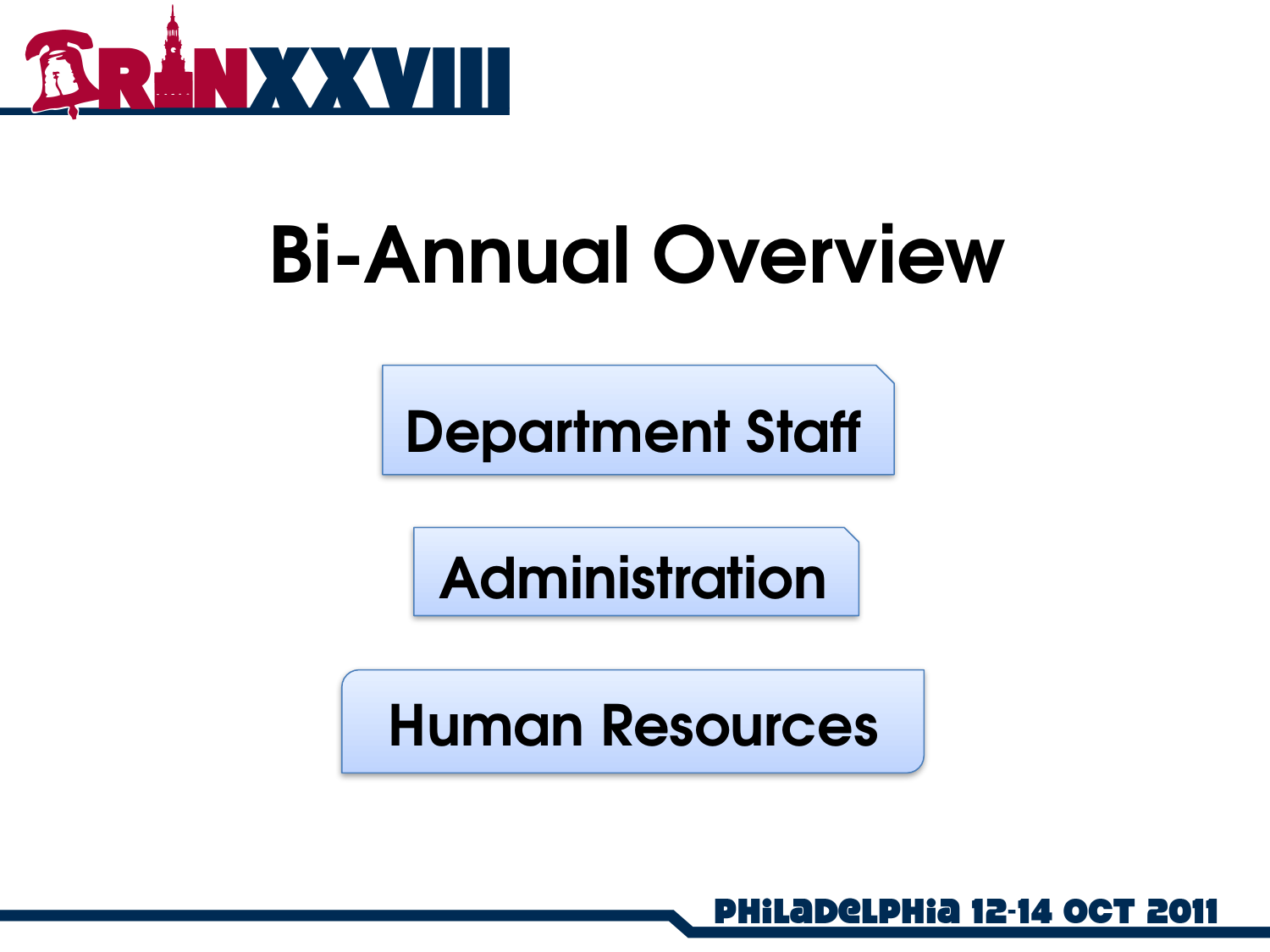

# Bi-Annual Overview
Department Staff
Administration
Human Resources